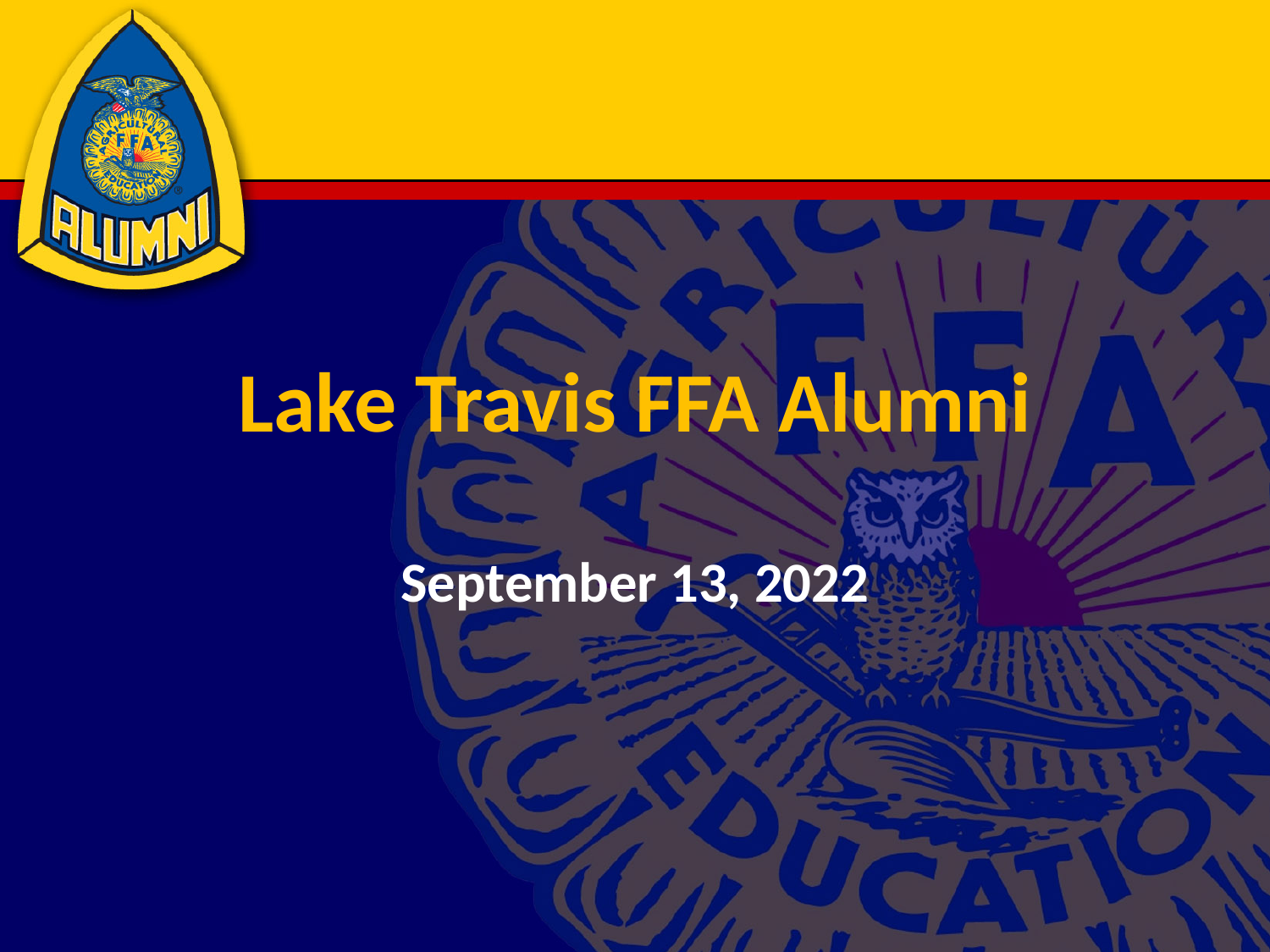

# Lake Travis FFA Alumni
September 13, 2022